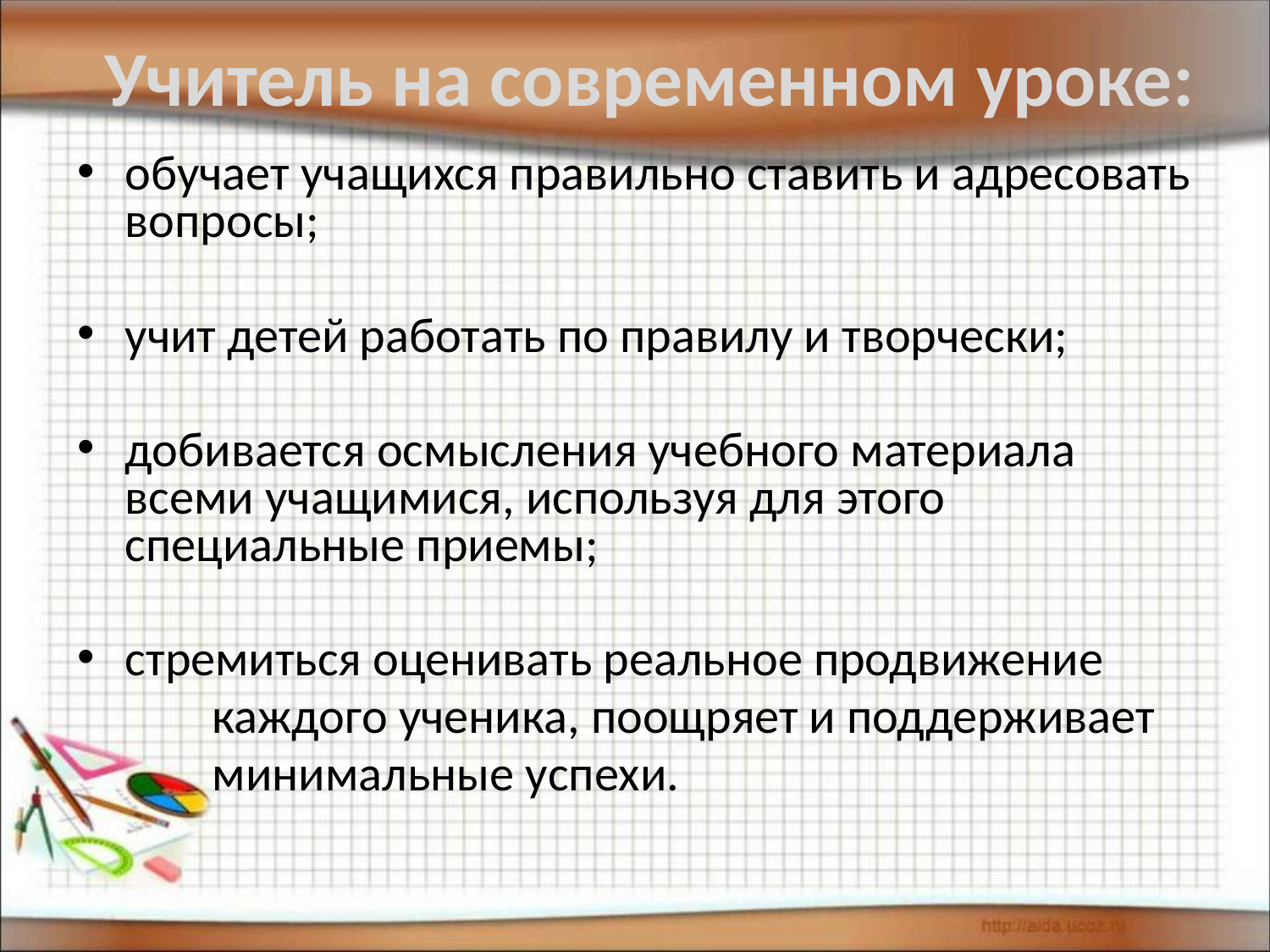

# Учитель на современном уроке:
обучает учащихся правильно ставить и адресовать вопросы;

учит детей работать по правилу и творчески;

добивается осмысления учебного материала всеми учащимися, используя для этого специальные приемы;

стремиться оценивать реальное продвижение
            каждого ученика, поощряет и поддерживает
            минимальные успехи.